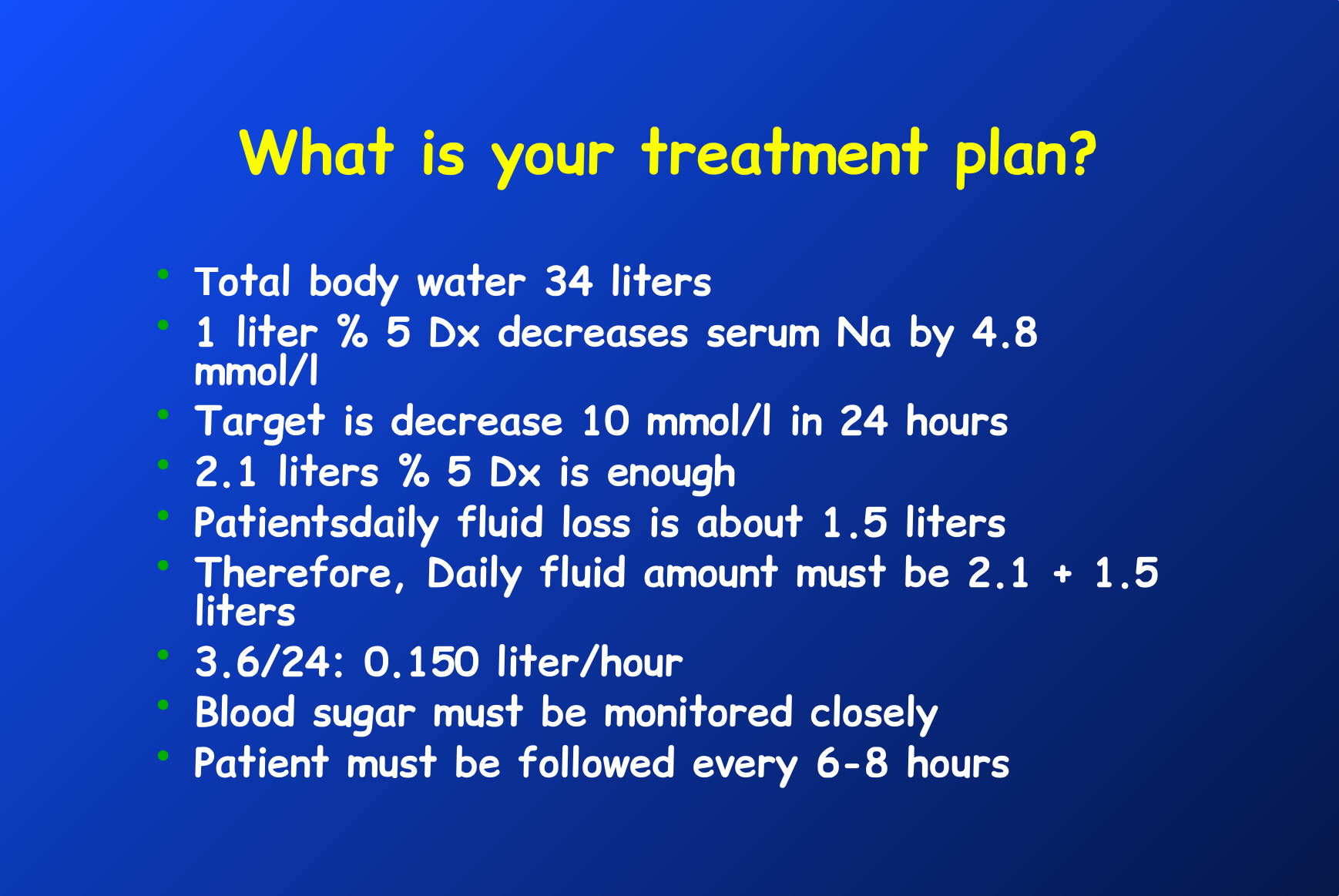

# What is your treatment plan?
Total body water 34 liters
1 liter % 5 Dx decreases serum Na by 4.8 mmol/l
Target is decrease 10 mmol/l in 24 hours
2.1 liters % 5 Dx is enough
Patientsdaily fluid loss is about 1.5 liters
Therefore, Daily fluid amount must be 2.1 + 1.5 liters
3.6/24: 0.150 liter/hour
Blood sugar must be monitored closely
Patient must be followed every 6-8 hours